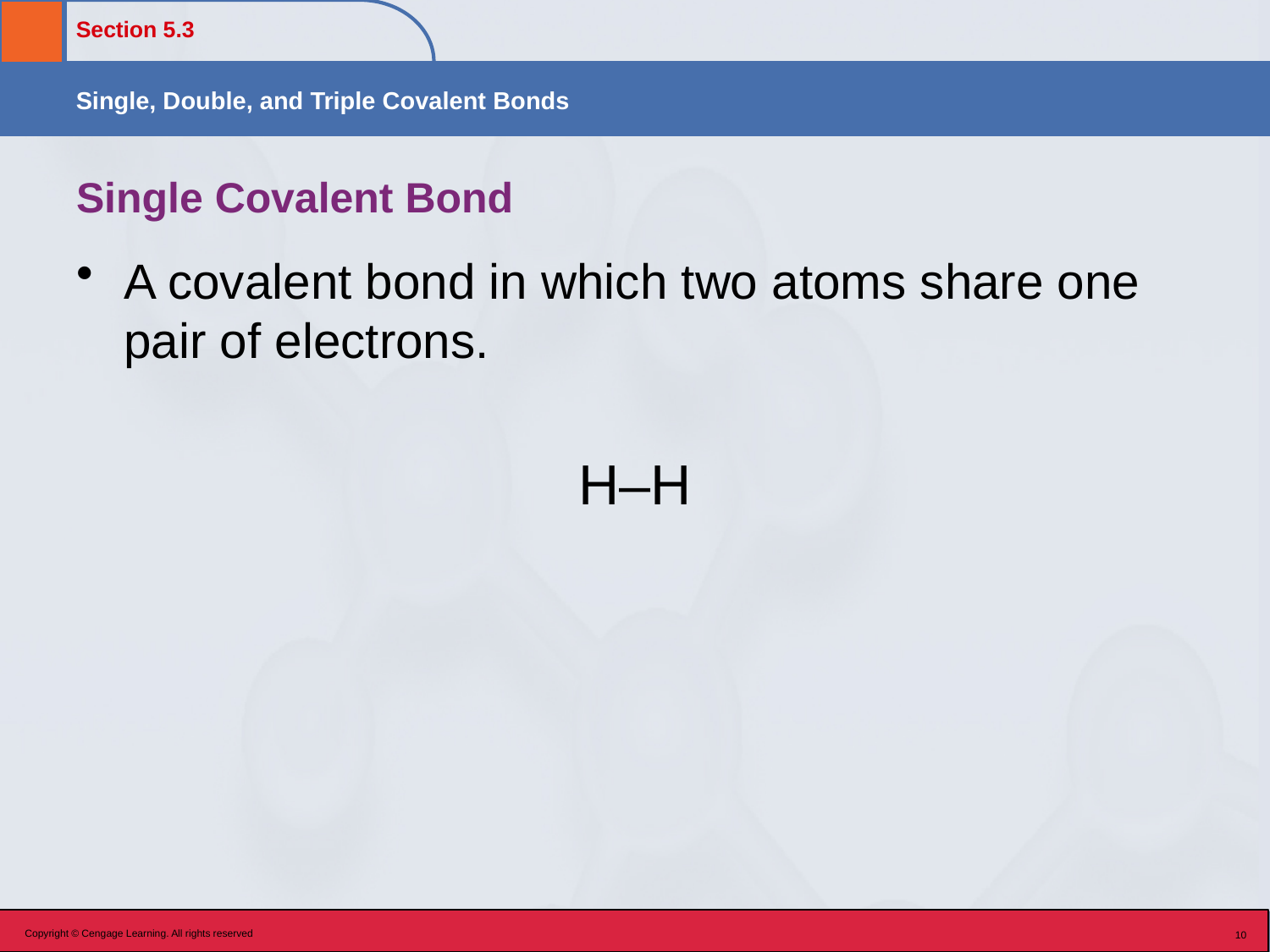

# Single Covalent Bond
A covalent bond in which two atoms share one pair of electrons.

H–H

Copyright © Cengage Learning. All rights reserved
10